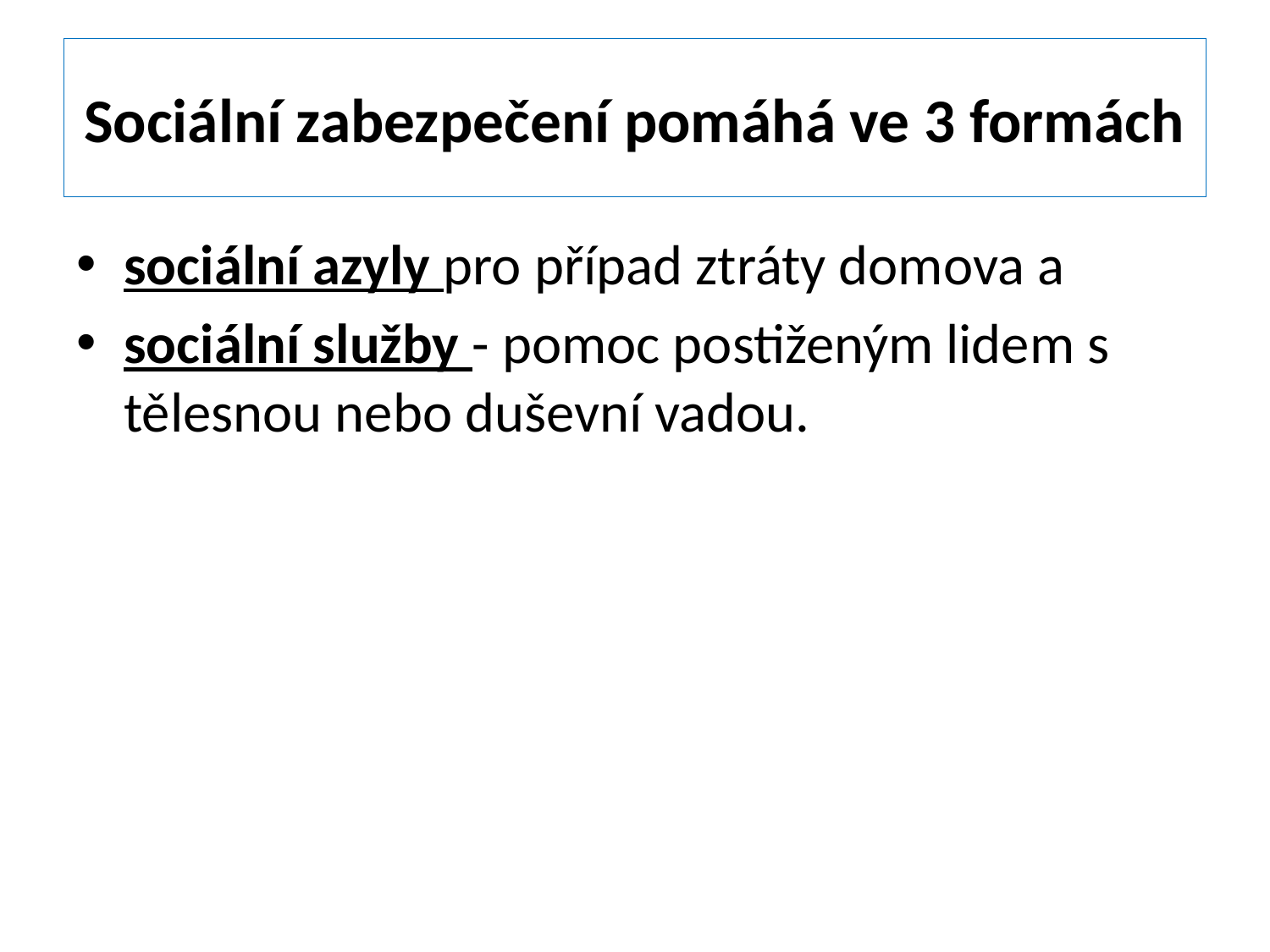

# Sociální zabezpečení pomáhá ve 3 formách
sociální azyly pro případ ztráty domova a
sociální služby - pomoc postiženým lidem s tělesnou nebo duševní vadou.